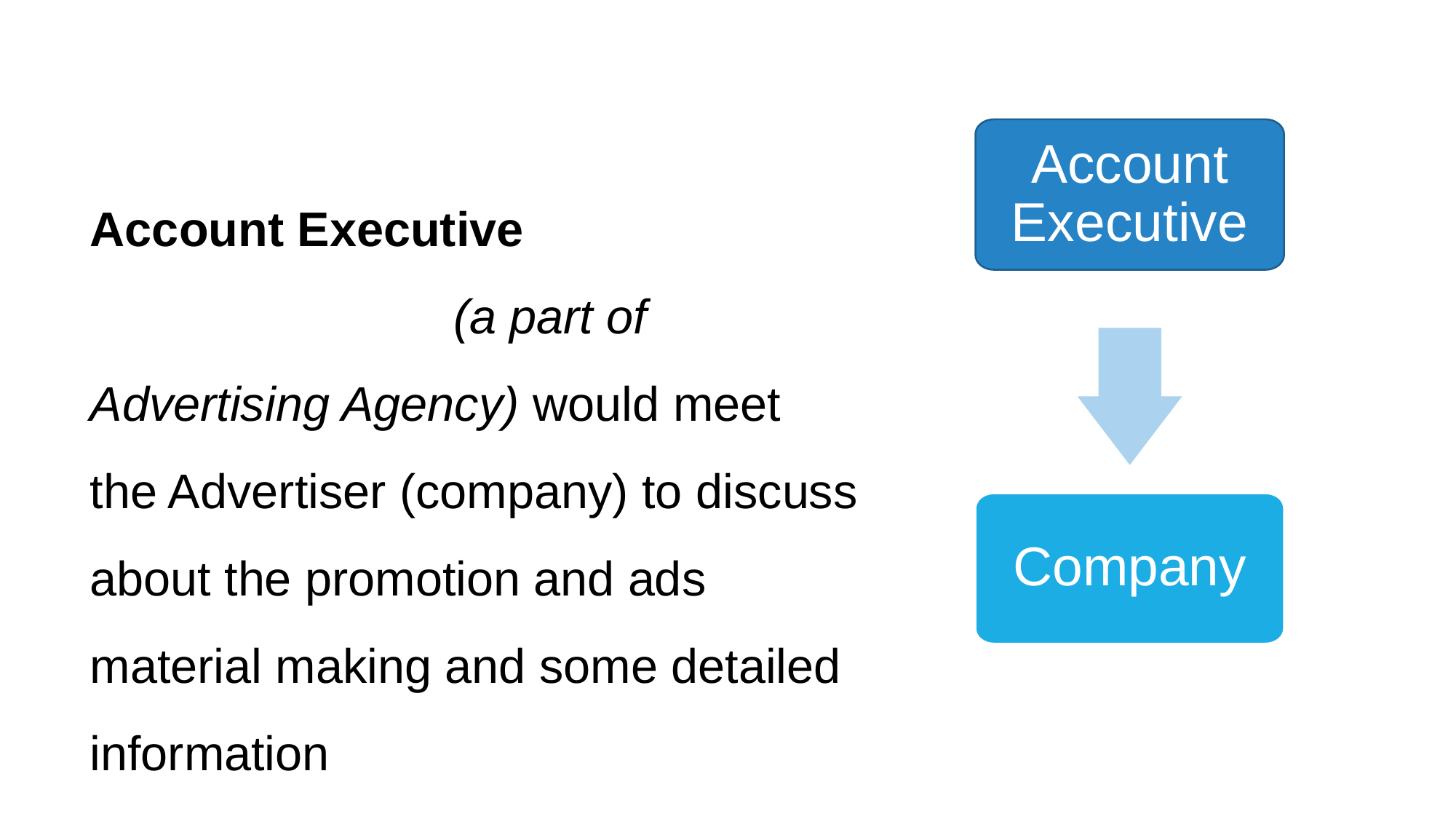

Account Executive
Account Executive                                                     (a part of Advertising Agency) would meet the Advertiser (company) to discuss about the promotion and ads material making and some detailed information

Company